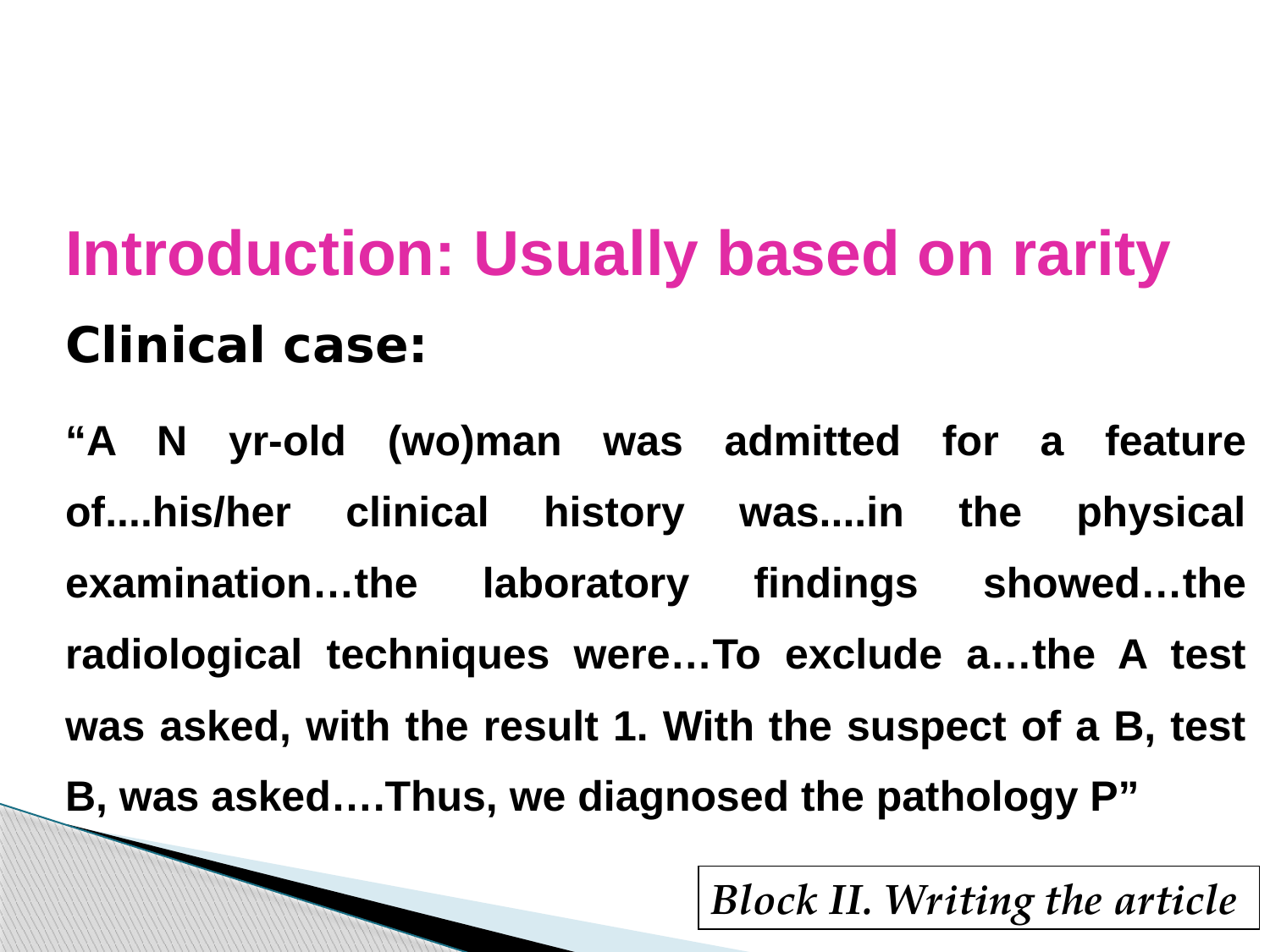

Introduction: Usually based on rarity
Clinical case:
“A N yr-old (wo)man was admitted for a feature of....his/her clinical history was....in the physical examination…the laboratory findings showed…the radiological techniques were…To exclude a…the A test was asked, with the result 1. With the suspect of a B, test B, was asked….Thus, we diagnosed the pathology P”
Block II. Writing the article